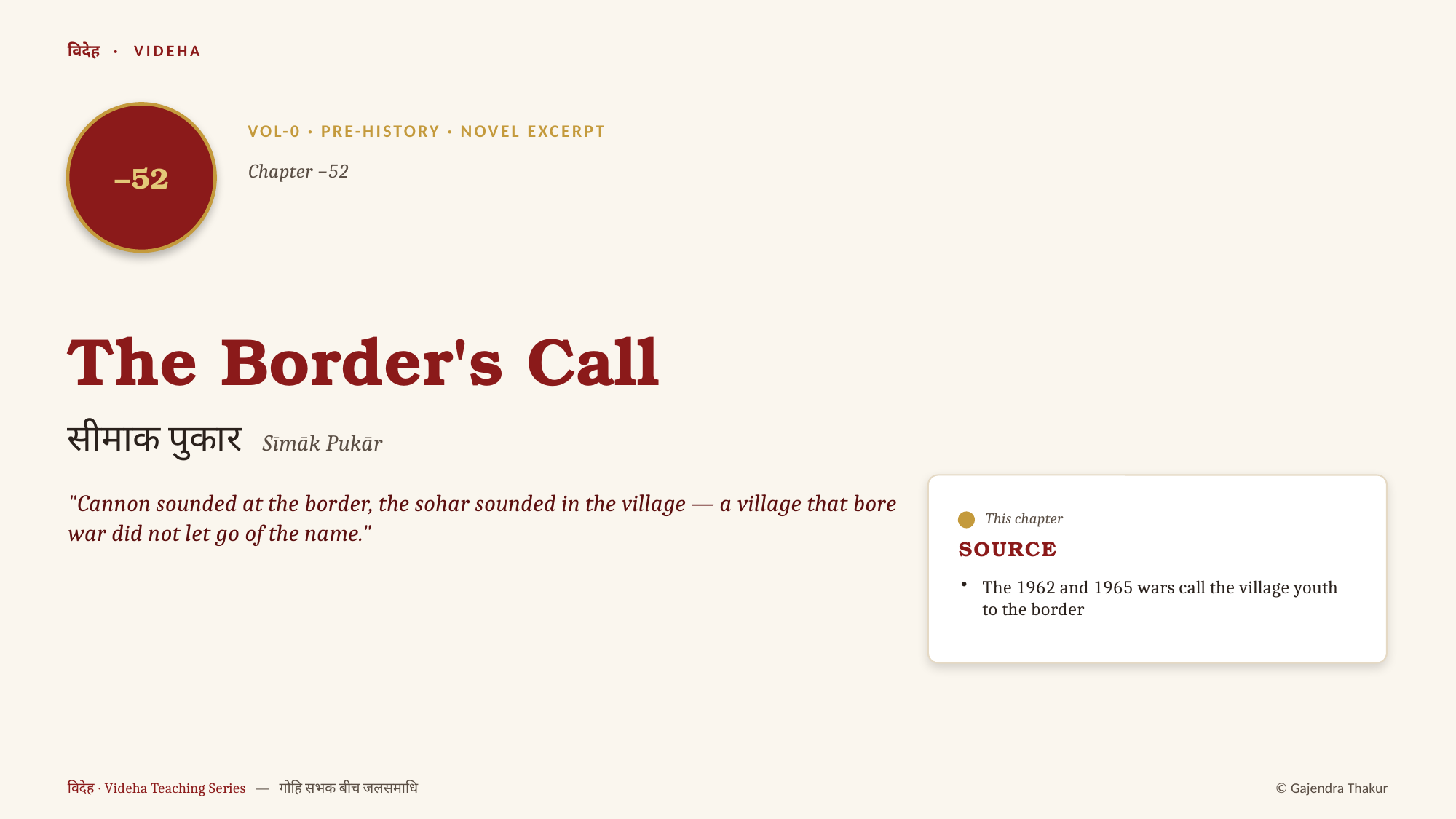

विदेह  ·  VIDEHA

−52
VOL-0 · PRE-HISTORY · NOVEL EXCERPT
Chapter −52
The Border's Call
सीमाक पुकार    Sīmāk Pukār

"Cannon sounded at the border, the sohar sounded in the village — a village that bore war did not let go of the name."
This chapter

SOURCE
The 1962 and 1965 wars call the village youth to the border
विदेह · Videha Teaching Series   —   गोहि सभक बीच जलसमाधि
© Gajendra Thakur